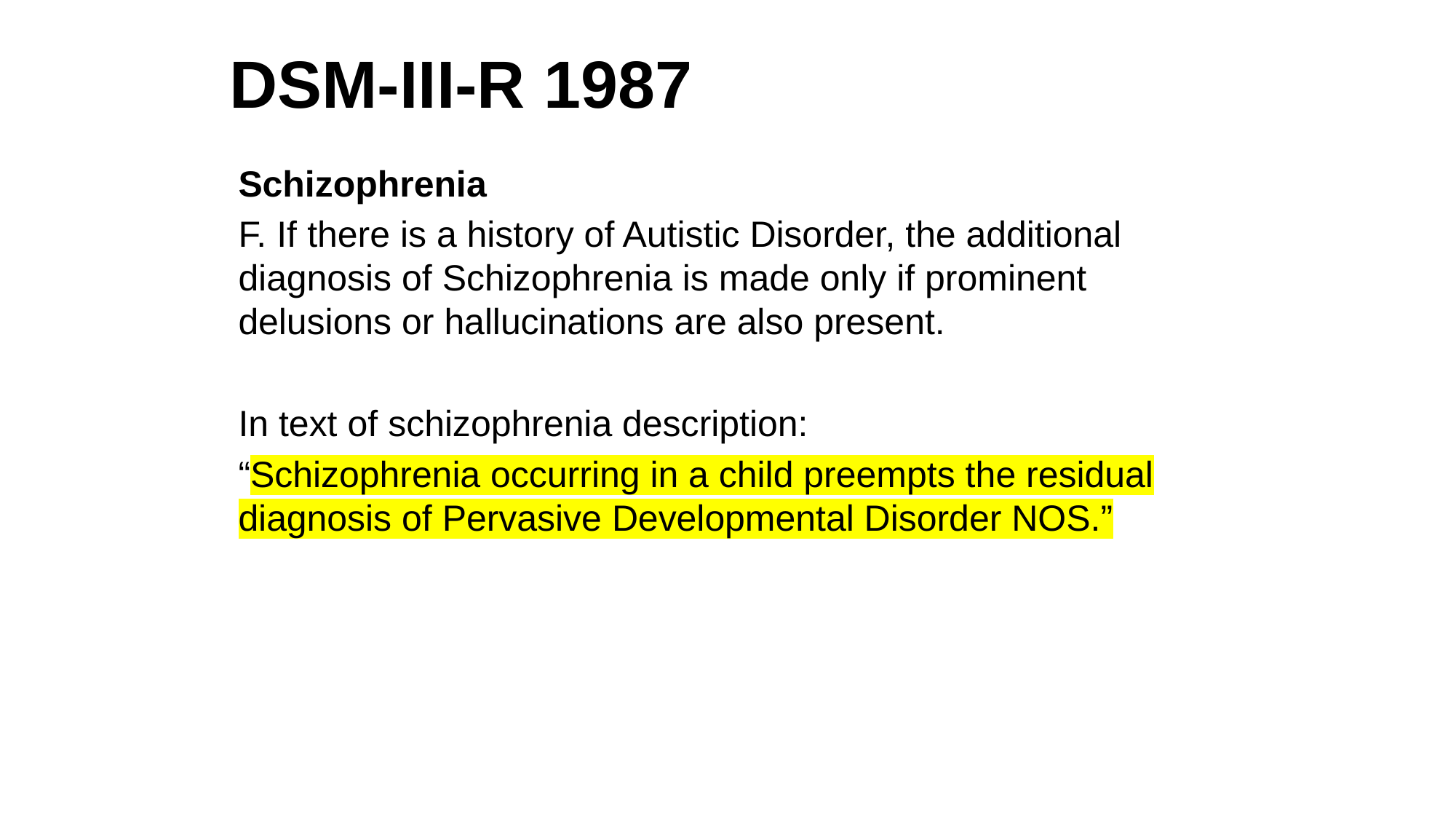

DSM-III-R 1987
Schizophrenia
F. If there is a history of Autistic Disorder, the additional diagnosis of Schizophrenia is made only if prominent delusions or hallucinations are also present.

In text of schizophrenia description:
“Schizophrenia occurring in a child preempts the residual diagnosis of Pervasive Developmental Disorder NOS.”